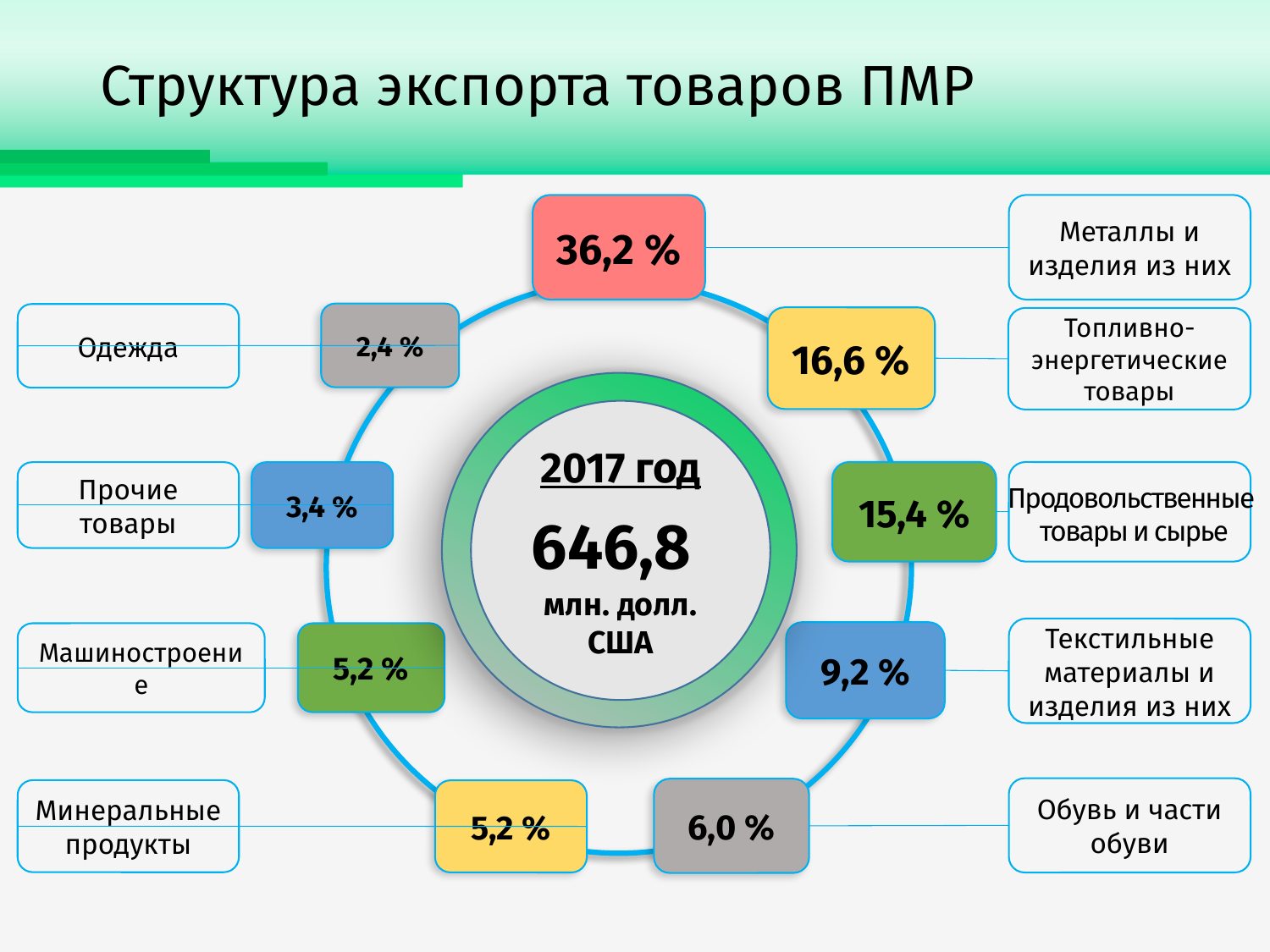

Структура экспорта товаров ПМР
36,2 %
Металлы и изделия из них

2,4 %
Одежда
16,6 %
Топливно-энергетические товары

2017 год
646,8
млн. долл. США
15,4 %

Прочие товары
3,4 %
Продовольственные
товары и сырье
Текстильные материалы и изделия из них
9,2 %
Машиностроение
5,2 %
Обувь и части обуви
6,0 %
Минеральные продукты
5,2 %